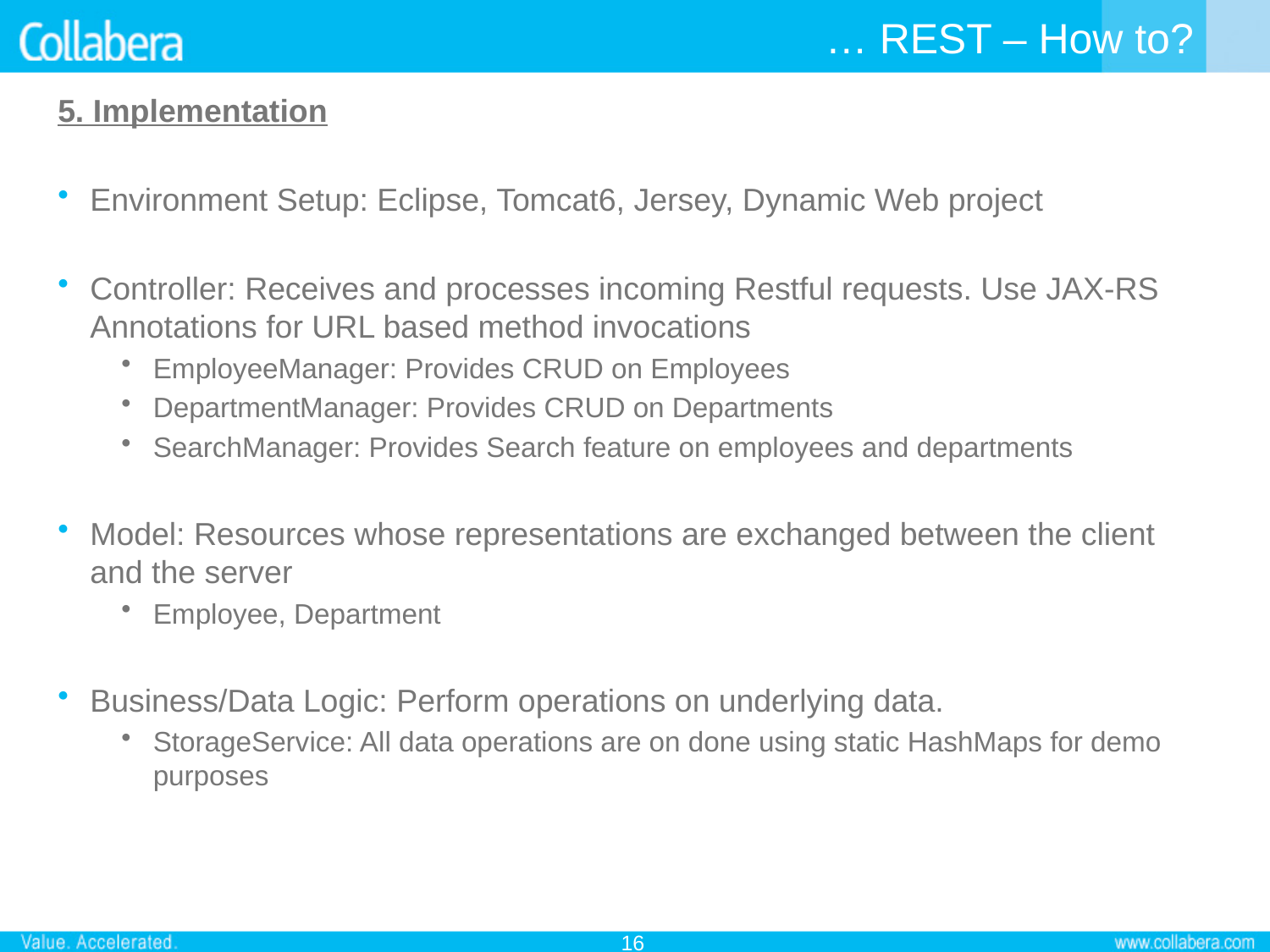

# … REST – How to?
5. Implementation

Environment Setup: Eclipse, Tomcat6, Jersey, Dynamic Web project

Controller: Receives and processes incoming Restful requests. Use JAX-RS Annotations for URL based method invocations
EmployeeManager: Provides CRUD on Employees
DepartmentManager: Provides CRUD on Departments
SearchManager: Provides Search feature on employees and departments

Model: Resources whose representations are exchanged between the client and the server
Employee, Department

Business/Data Logic: Perform operations on underlying data.
StorageService: All data operations are on done using static HashMaps for demo purposes

16